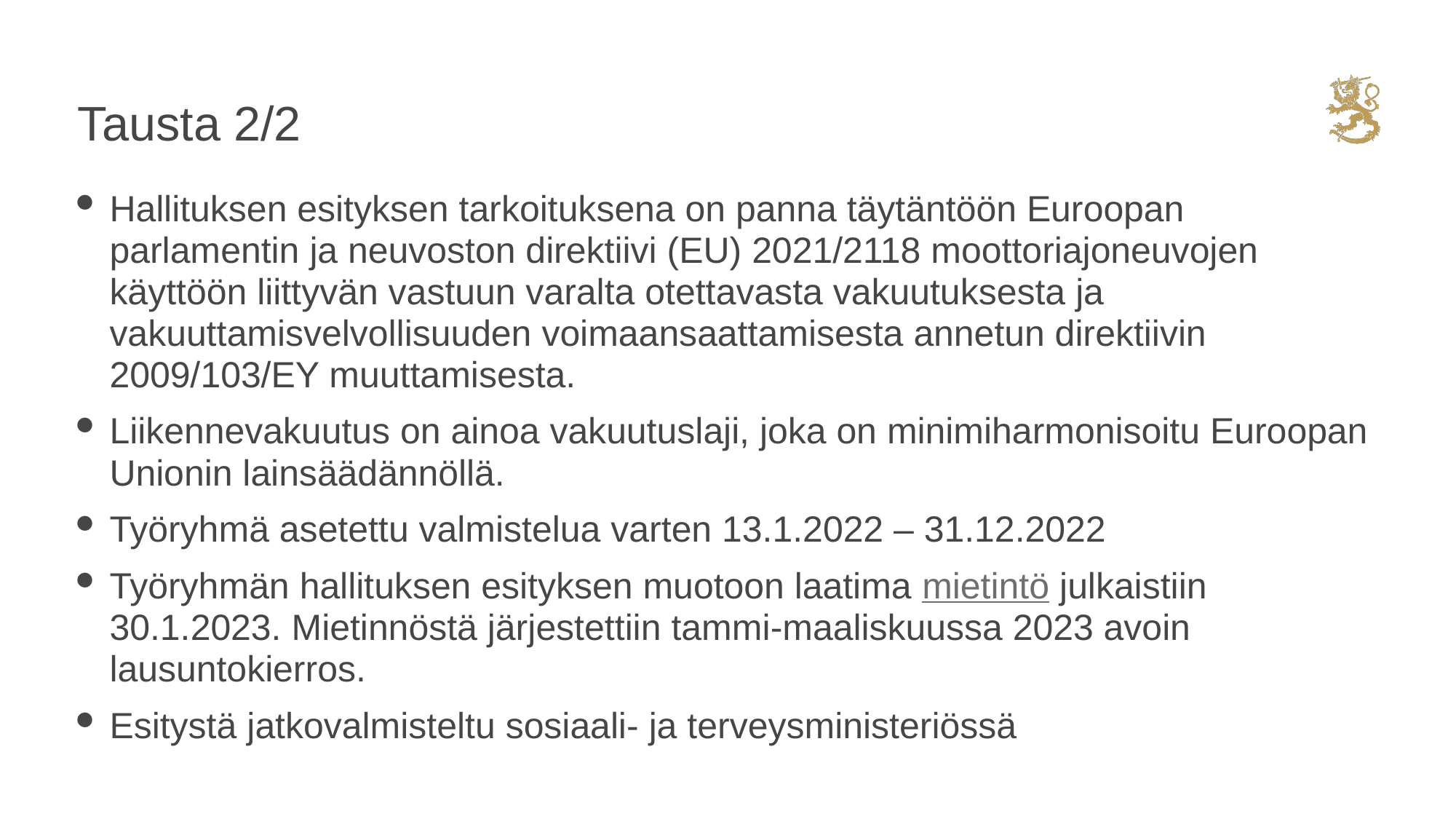

# Tausta 2/2
Hallituksen esityksen tarkoituksena on panna täytäntöön Euroopan parlamentin ja neuvoston direktiivi (EU) 2021/2118 moottoriajoneuvojen käyttöön liittyvän vastuun varalta otettavasta vakuutuksesta ja vakuuttamisvelvollisuuden voimaansaattamisesta annetun direktiivin 2009/103/EY muuttamisesta.
Liikennevakuutus on ainoa vakuutuslaji, joka on minimiharmonisoitu Euroopan Unionin lainsäädännöllä.
Työryhmä asetettu valmistelua varten 13.1.2022 – 31.12.2022
Työryhmän hallituksen esityksen muotoon laatima mietintö julkaistiin 30.1.2023. Mietinnöstä järjestettiin tammi-maaliskuussa 2023 avoin lausuntokierros.
Esitystä jatkovalmisteltu sosiaali- ja terveysministeriössä